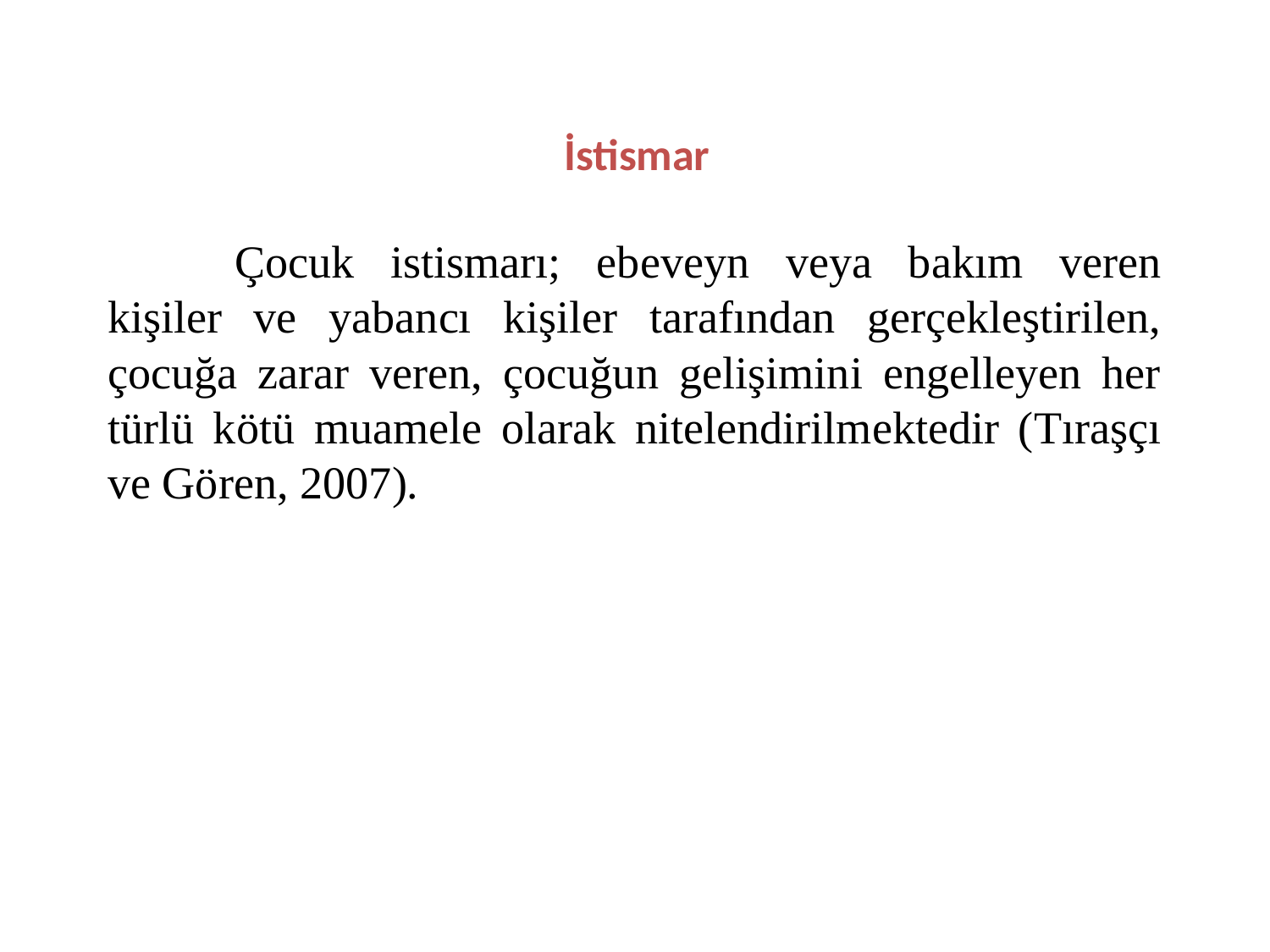

# İstismar
	Çocuk istismarı; ebeveyn veya bakım veren kişiler ve yabancı kişiler tarafından gerçekleştirilen, çocuğa zarar veren, çocuğun gelişimini engelleyen her türlü kötü muamele olarak nitelendirilmektedir (Tıraşçı ve Gören, 2007).